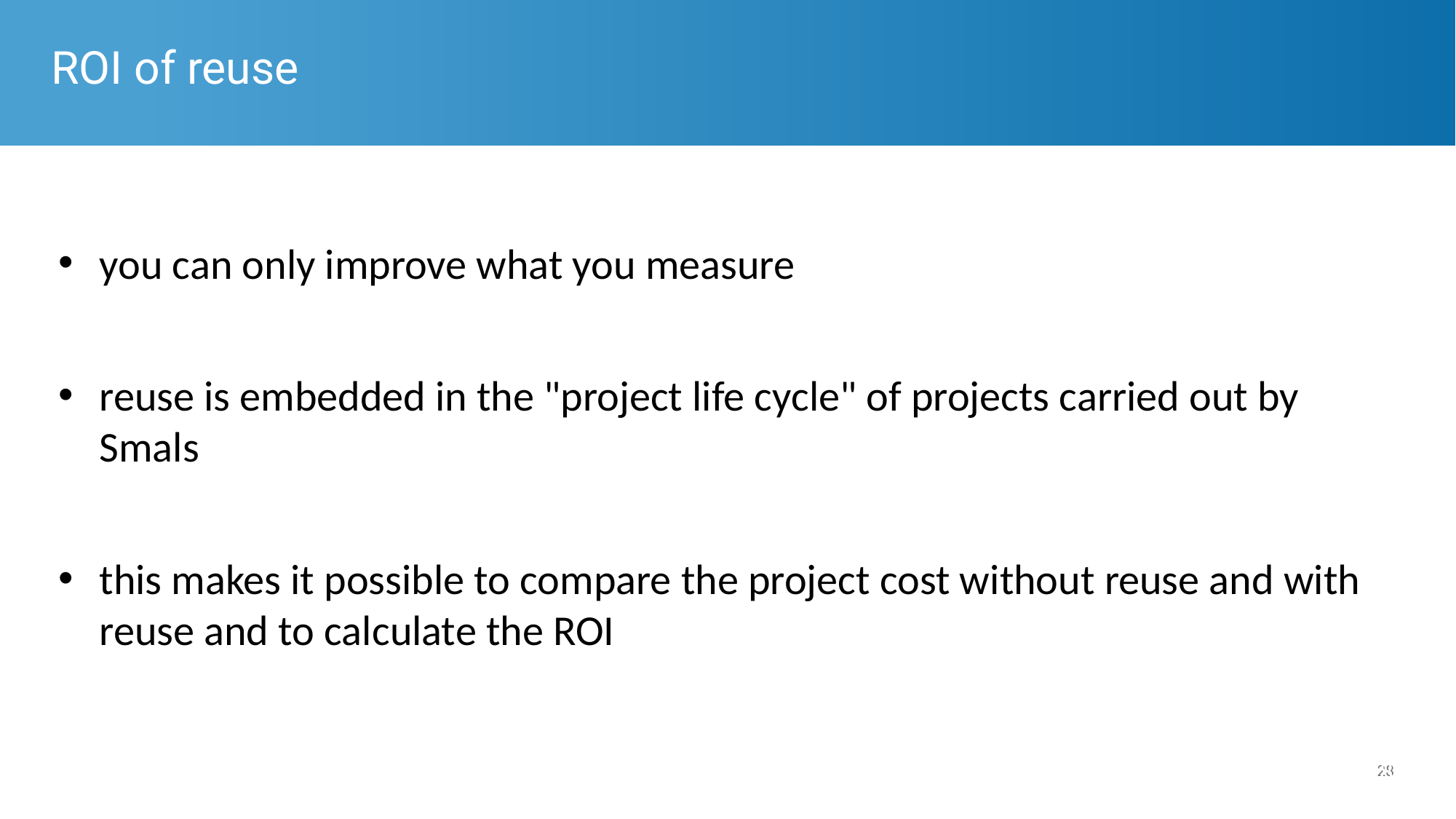

# ROI of reuse

you can only improve what you measure

reuse is embedded in the "project life cycle" of projects carried out by Smals

this makes it possible to compare the project cost without reuse and with reuse and to calculate the ROI

28
28